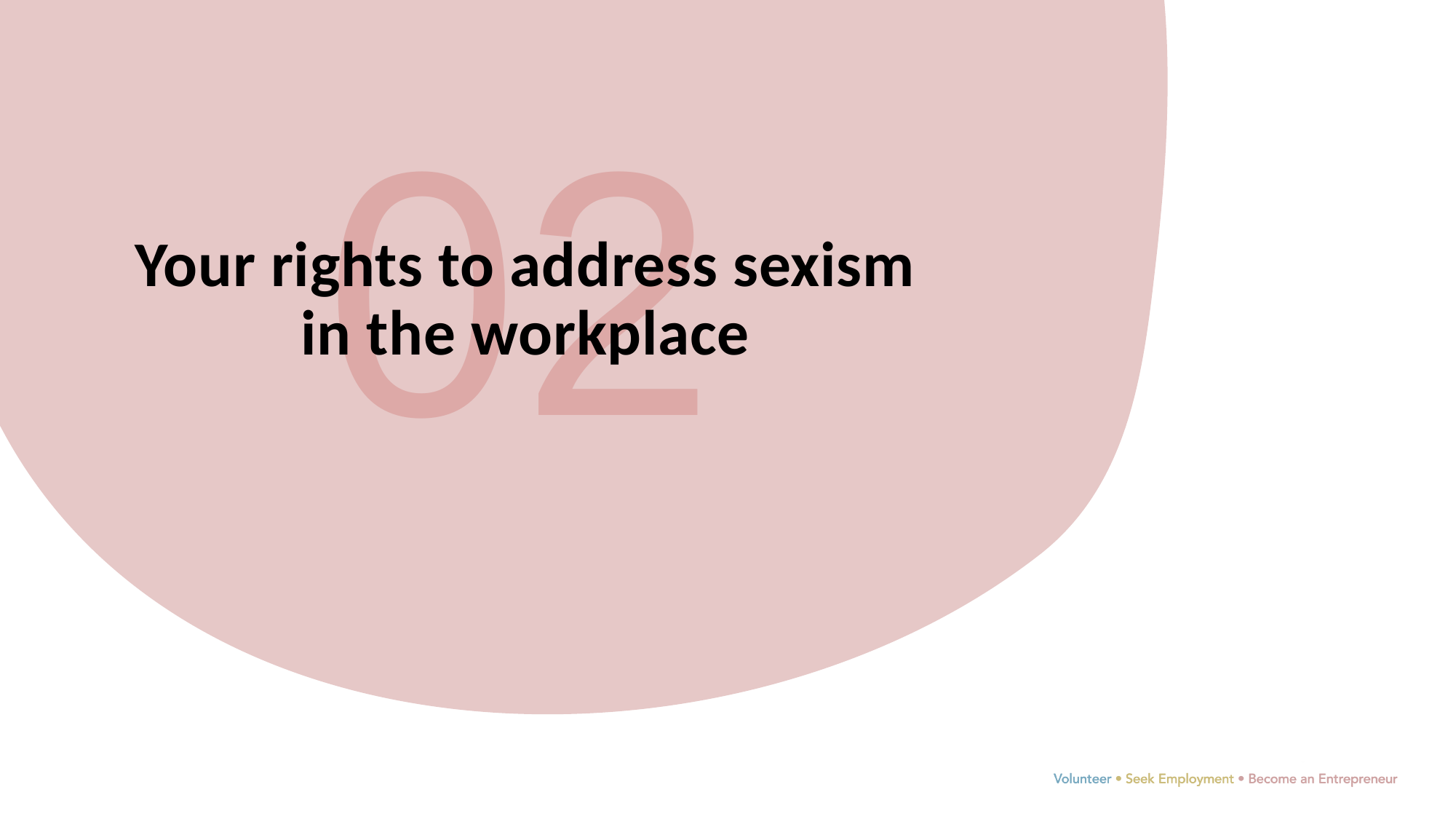

02
Your rights to address sexism in the workplace